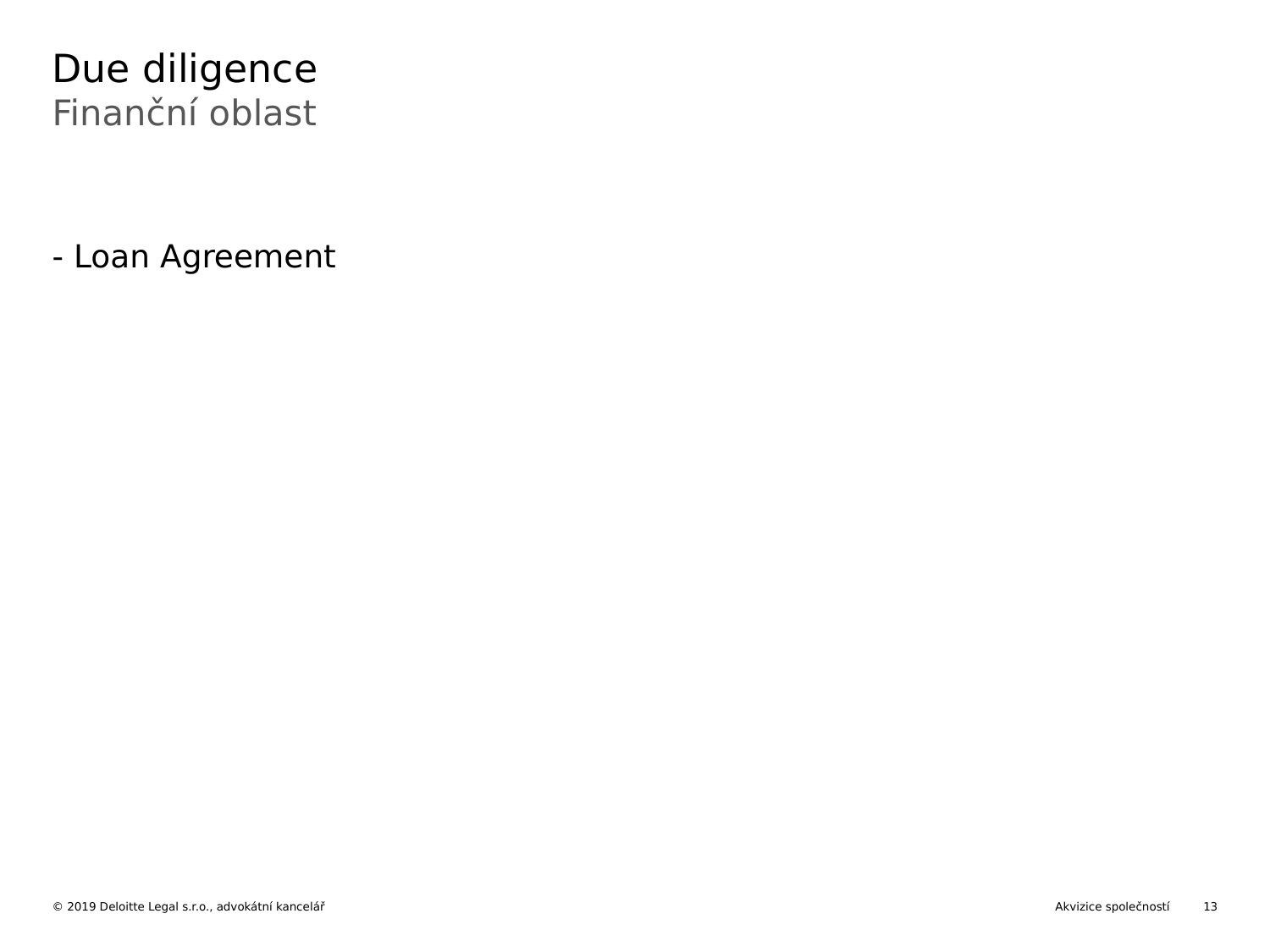

# Due diligence
Finanční oblast
- Loan Agreement